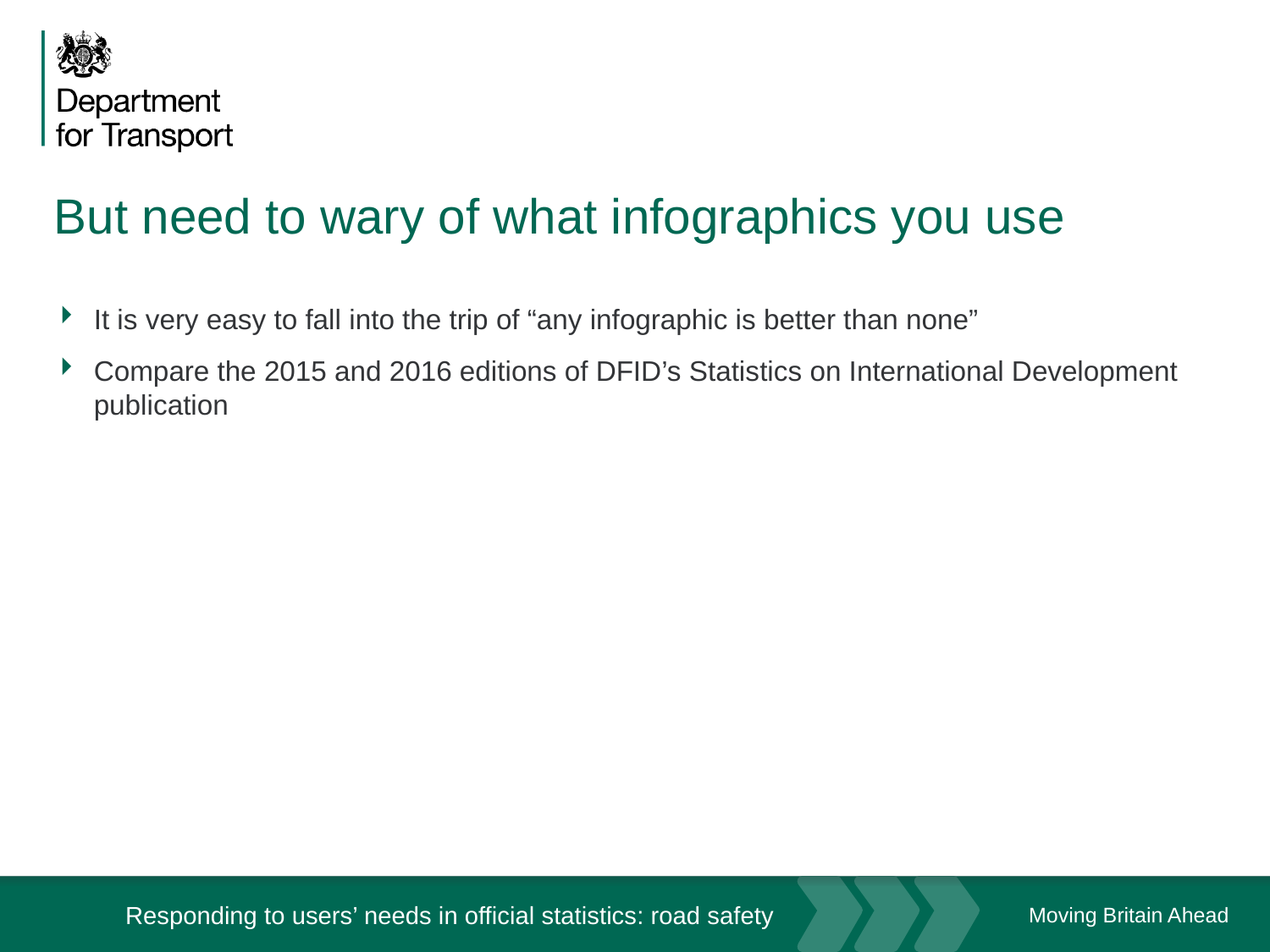

# But need to wary of what infographics you use
It is very easy to fall into the trip of “any infographic is better than none”
Compare the 2015 and 2016 editions of DFID’s Statistics on International Development publication
Responding to users’ needs in official statistics: road safety
28 April '17